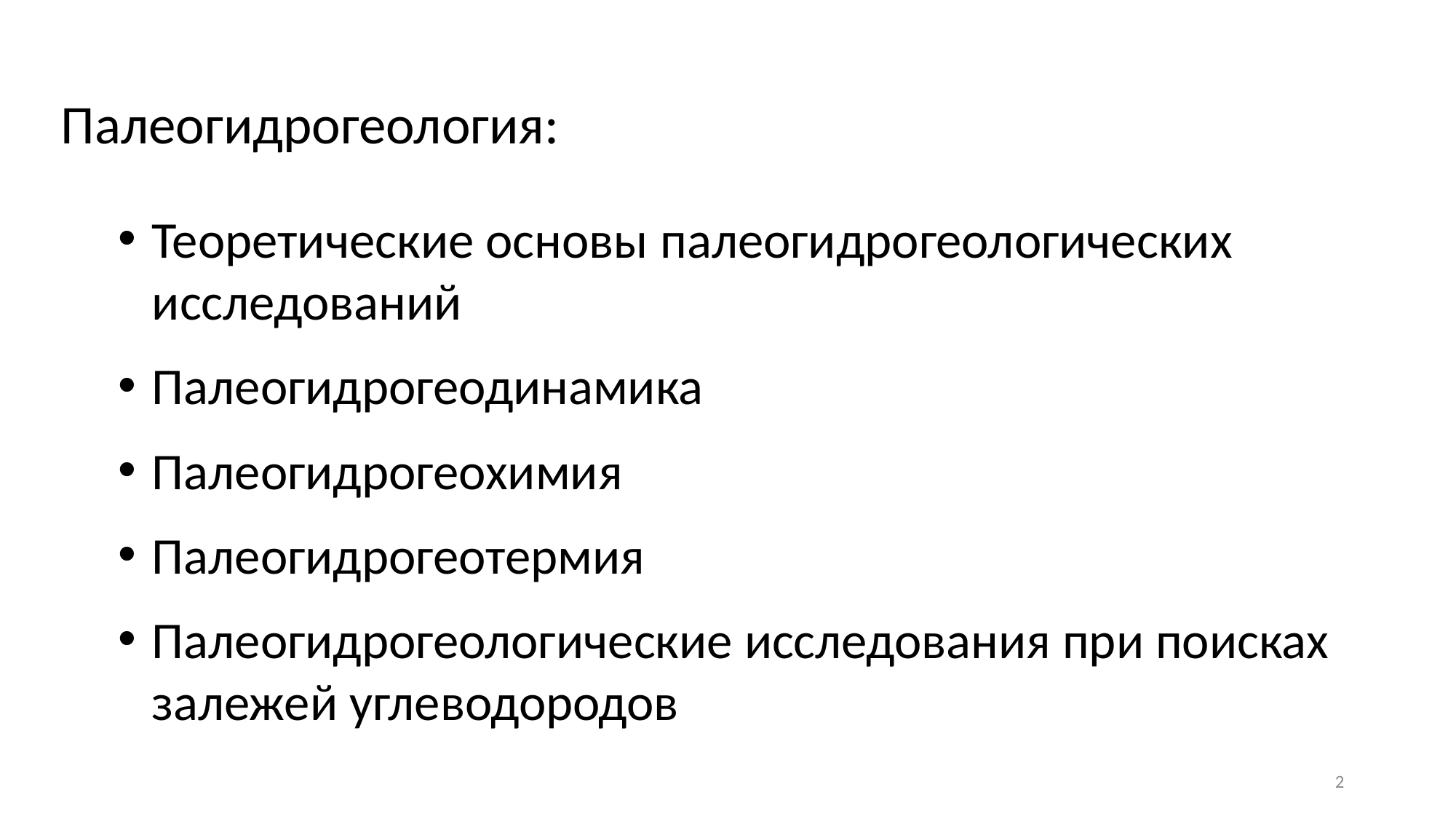

Палеогидрогеология:
Теоретические основы палеогидрогеологических исследований
Палеогидрогеодинамика
Палеогидрогеохимия
Палеогидрогеотермия
Палеогидрогеологические исследования при поисках залежей углеводородов
2